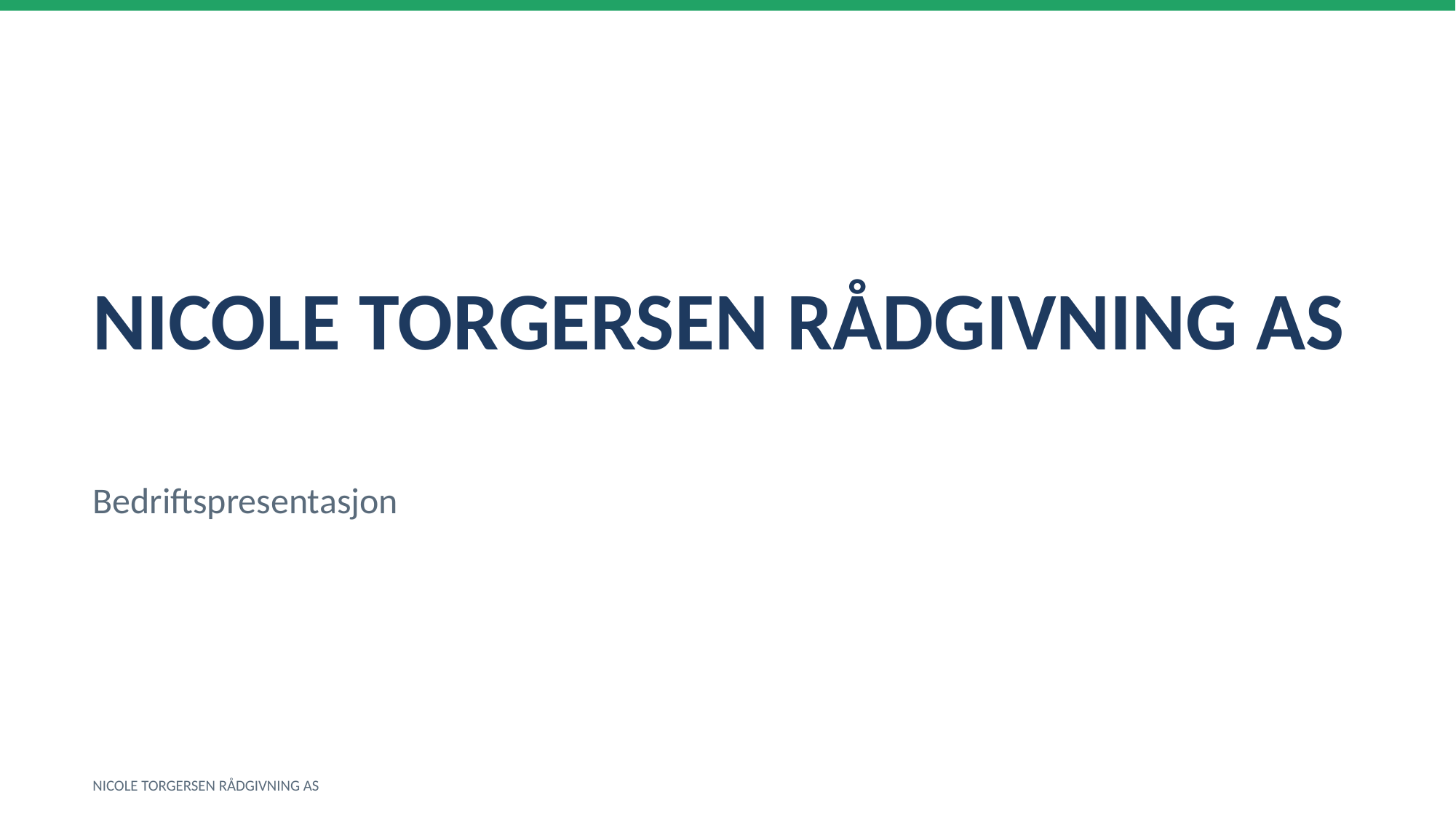

NICOLE TORGERSEN RÅDGIVNING AS
Bedriftspresentasjon
NICOLE TORGERSEN RÅDGIVNING AS